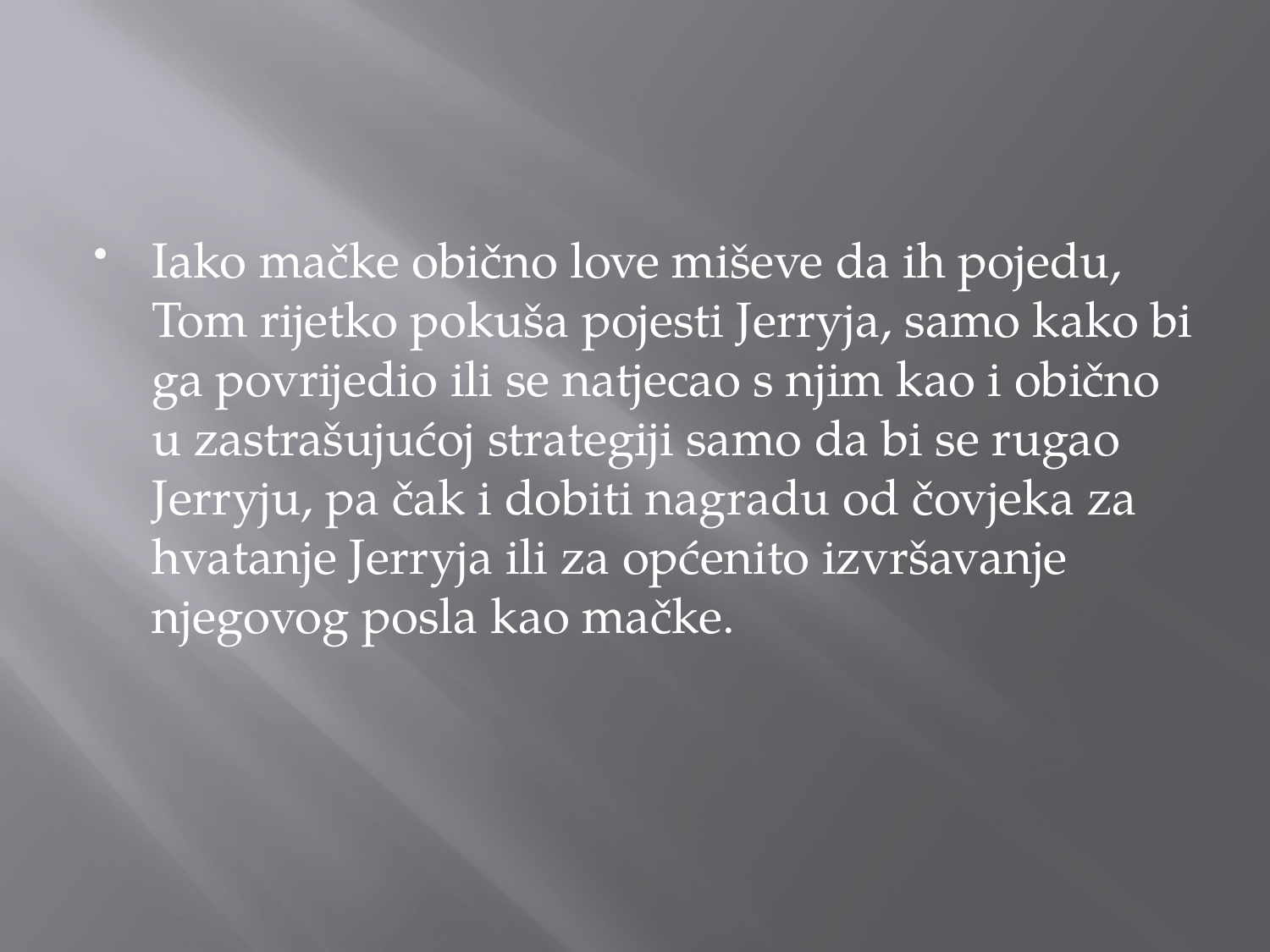

#
Iako mačke obično love miševe da ih pojedu, Tom rijetko pokuša pojesti Jerryja, samo kako bi ga povrijedio ili se natjecao s njim kao i obično u zastrašujućoj strategiji samo da bi se rugao Jerryju, pa čak i dobiti nagradu od čovjeka za hvatanje Jerryja ili za općenito izvršavanje njegovog posla kao mačke.